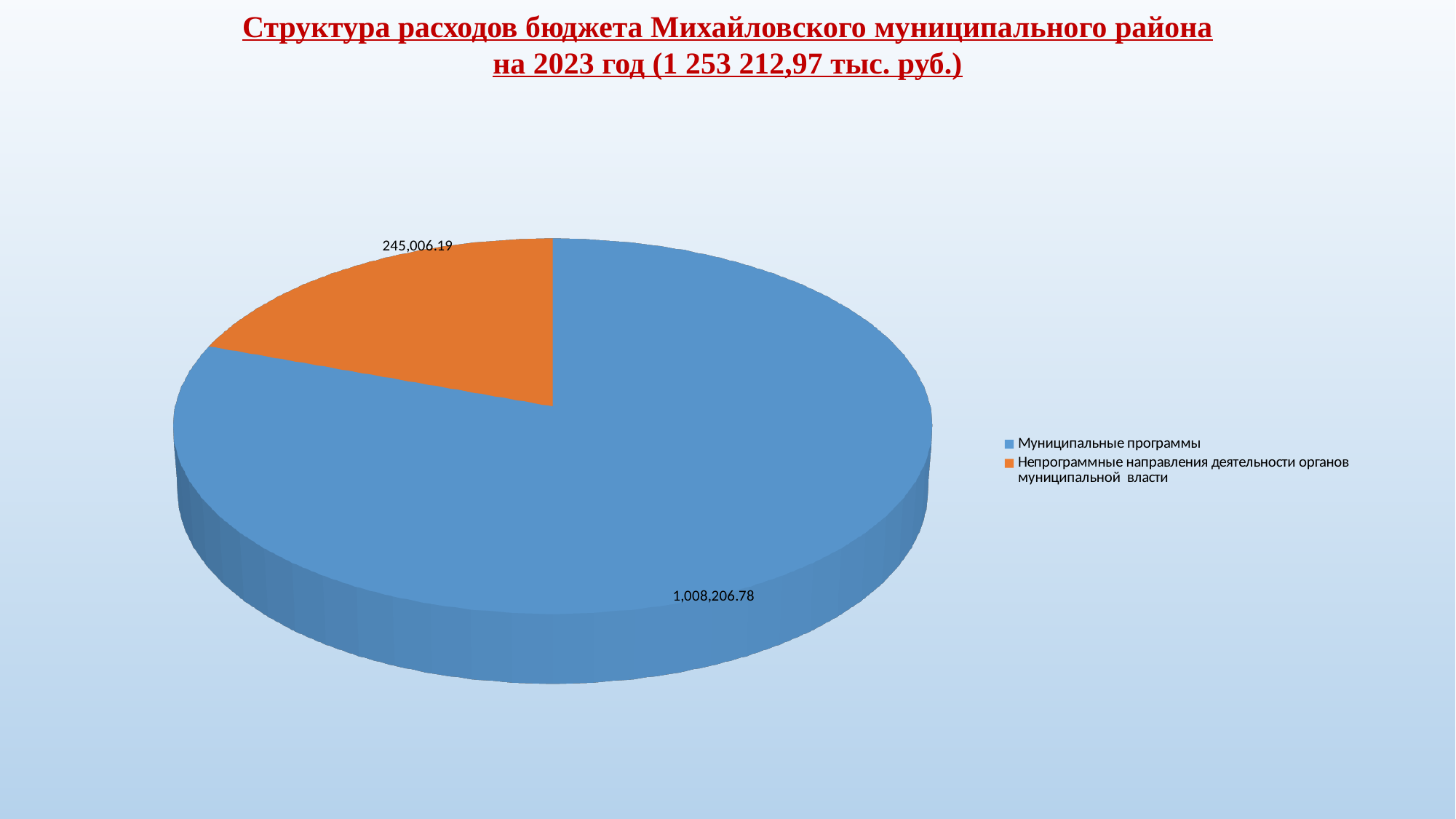

Структура расходов бюджета Михайловского муниципального района
на 2023 год (1 253 212,97 тыс. руб.)

[unsupported chart]